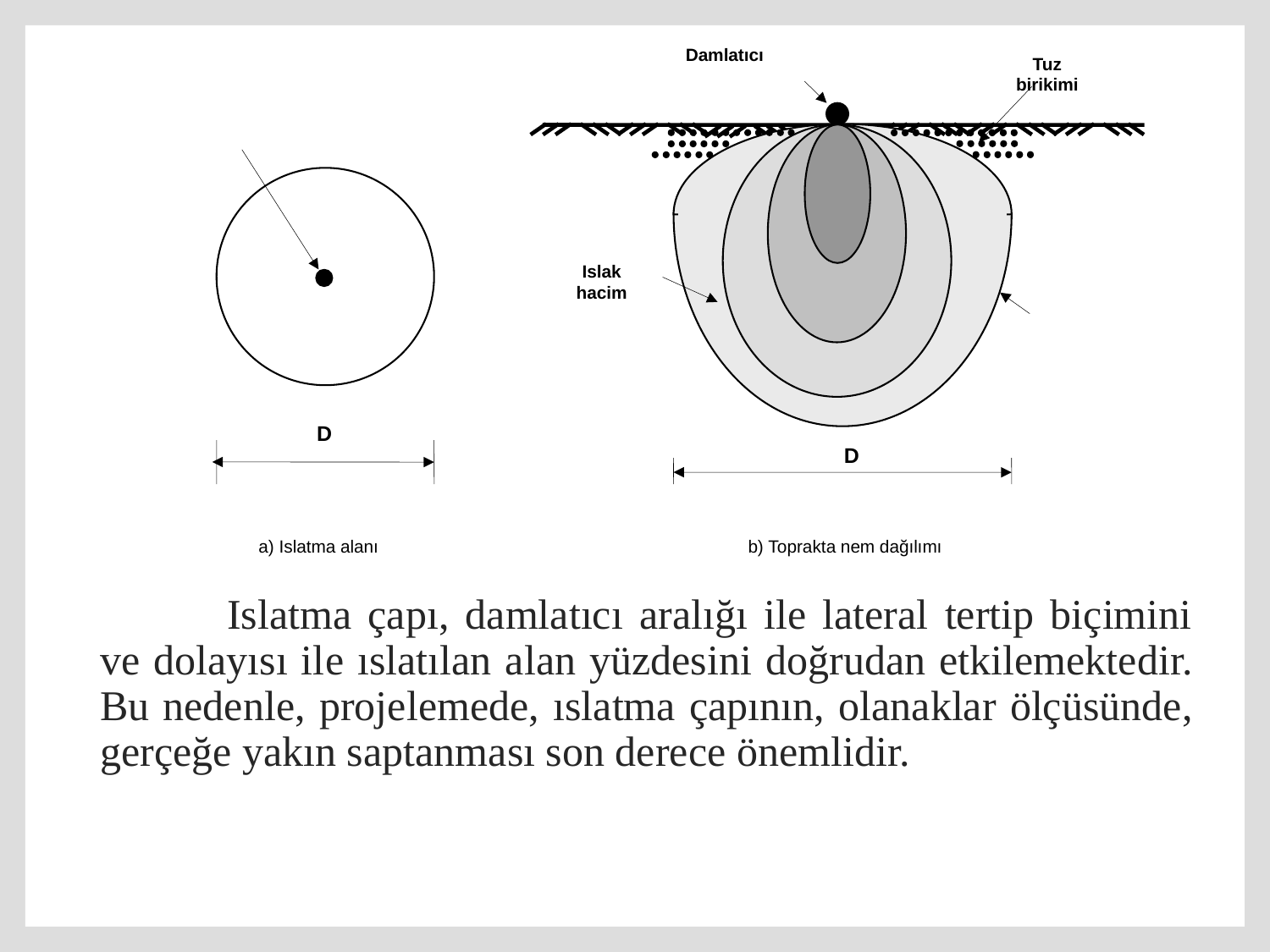

Tuz
birikimi
Damlatıcı

Islak
hacim

D
D

a) Islatma alanı
b) Toprakta nem dağılımı
		Islatma çapı, damlatıcı aralığı ile lateral tertip biçimini ve dolayısı ile ıslatılan alan yüzdesini doğrudan etkilemektedir. Bu nedenle, projelemede, ıslatma çapının, olanaklar ölçüsünde, gerçeğe yakın saptanması son derece önemlidir.